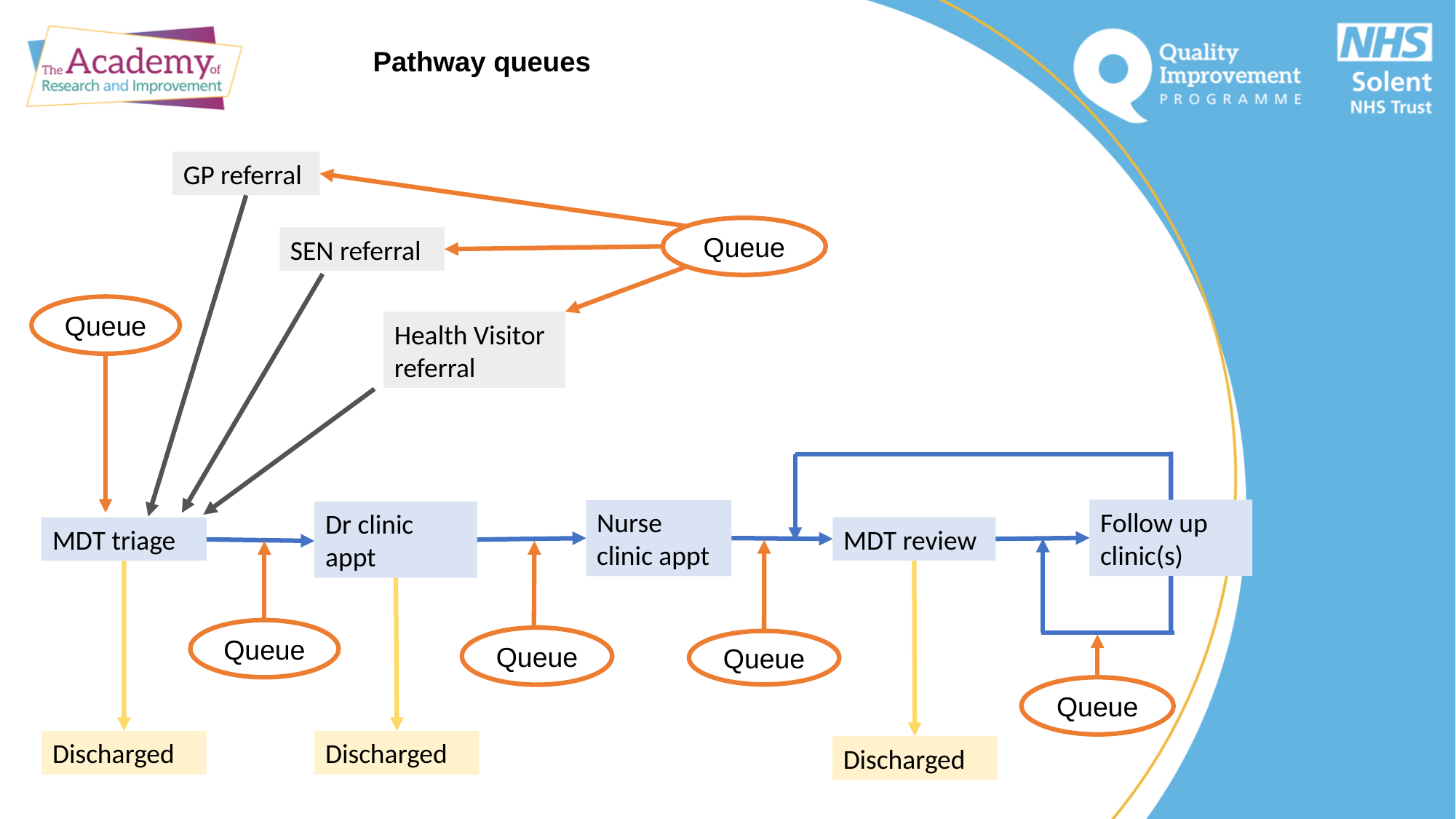

# Pathway queues
GP referral
Queue
SEN referral
Queue
Health Visitor referral
Follow up clinic(s)
Nurse clinic appt
Dr clinic appt
MDT review
MDT triage
Queue
Queue
Queue
Queue
Discharged
Discharged
Discharged